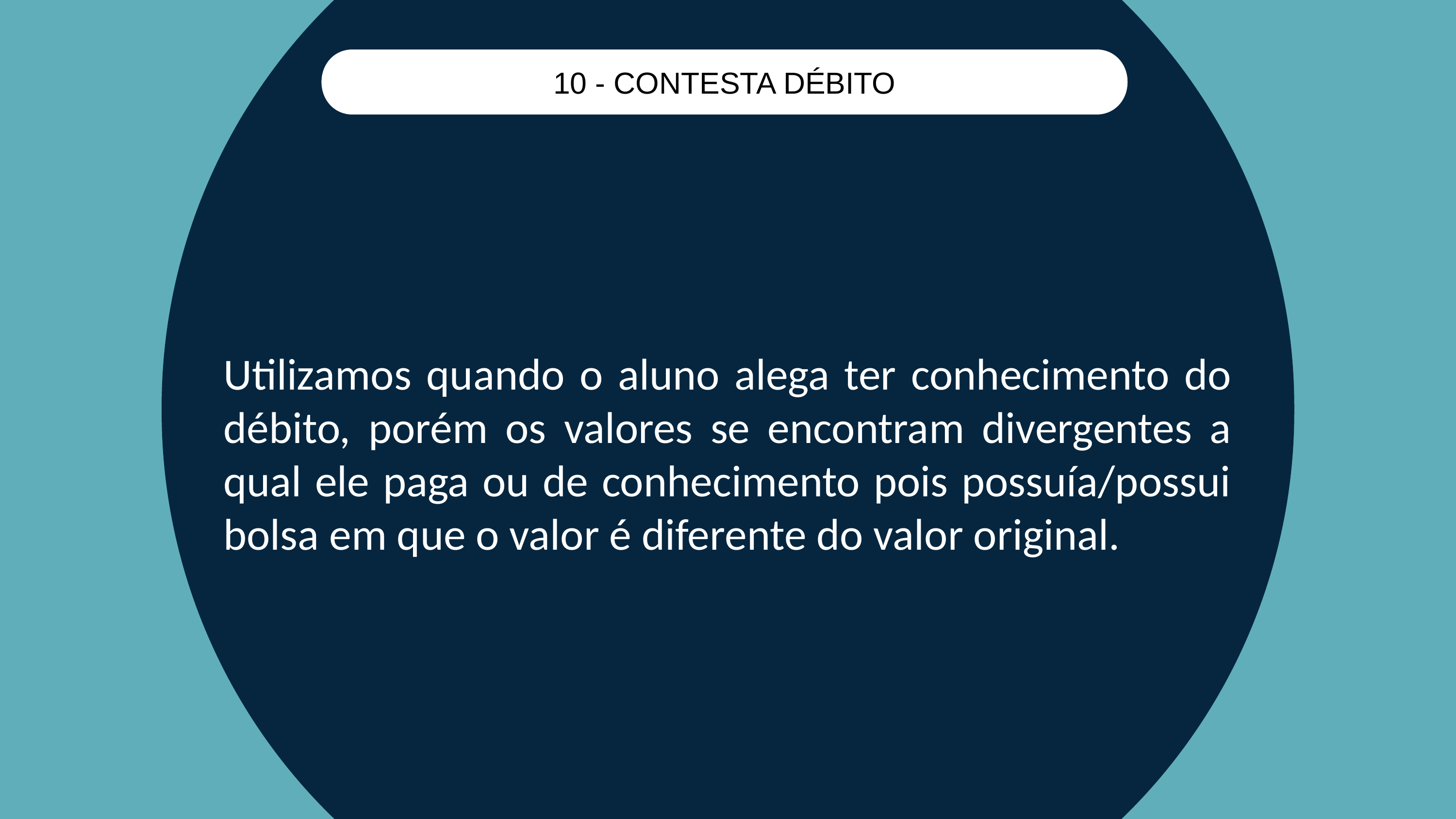

10 - CONTESTA DÉBITO
Utilizamos quando o aluno alega ter conhecimento do débito, porém os valores se encontram divergentes a qual ele paga ou de conhecimento pois possuía/possui bolsa em que o valor é diferente do valor original.